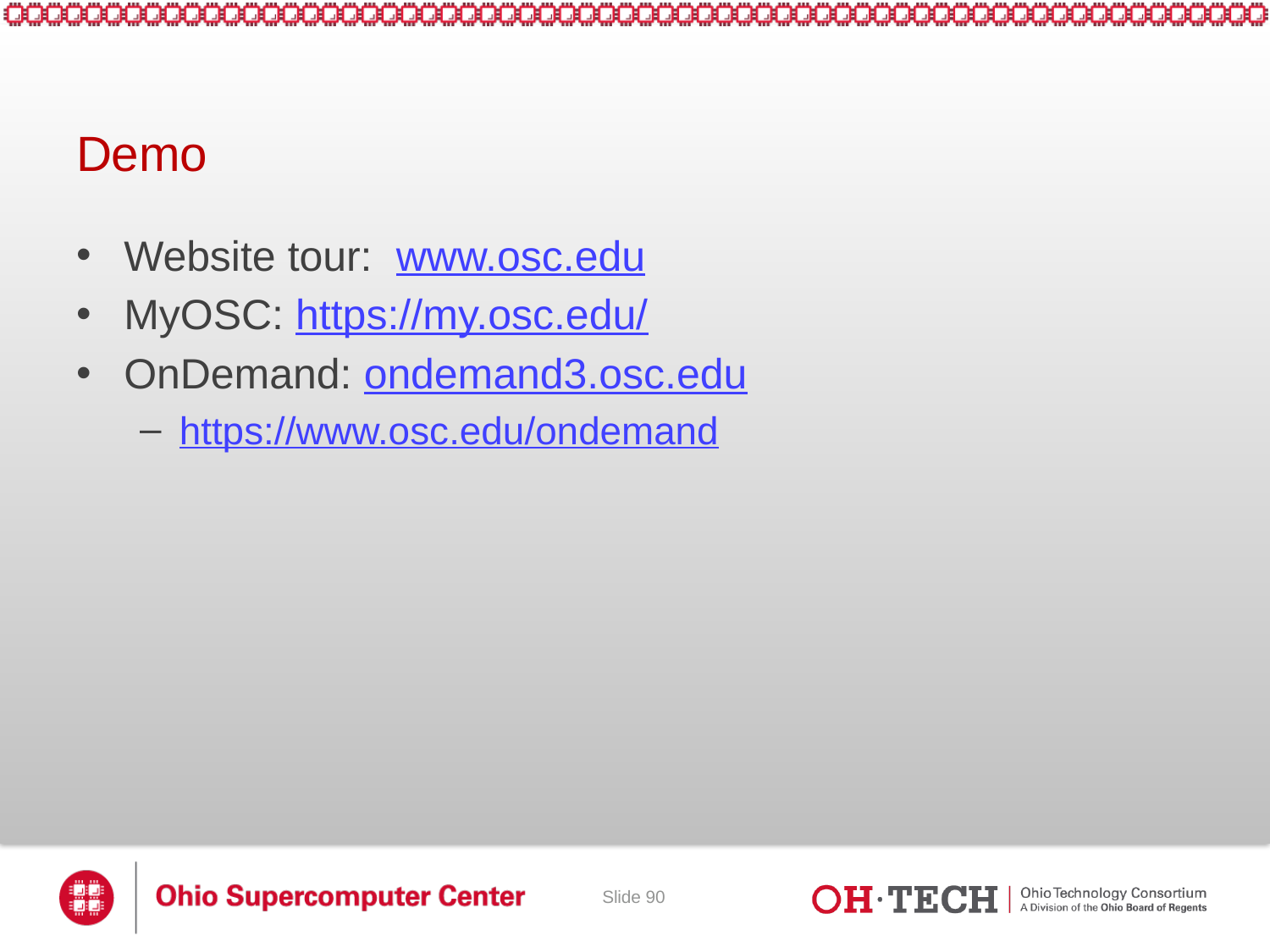

# Demo
Website tour:  www.osc.edu
MyOSC: https://my.osc.edu/
OnDemand: ondemand3.osc.edu
https://www.osc.edu/ondemand